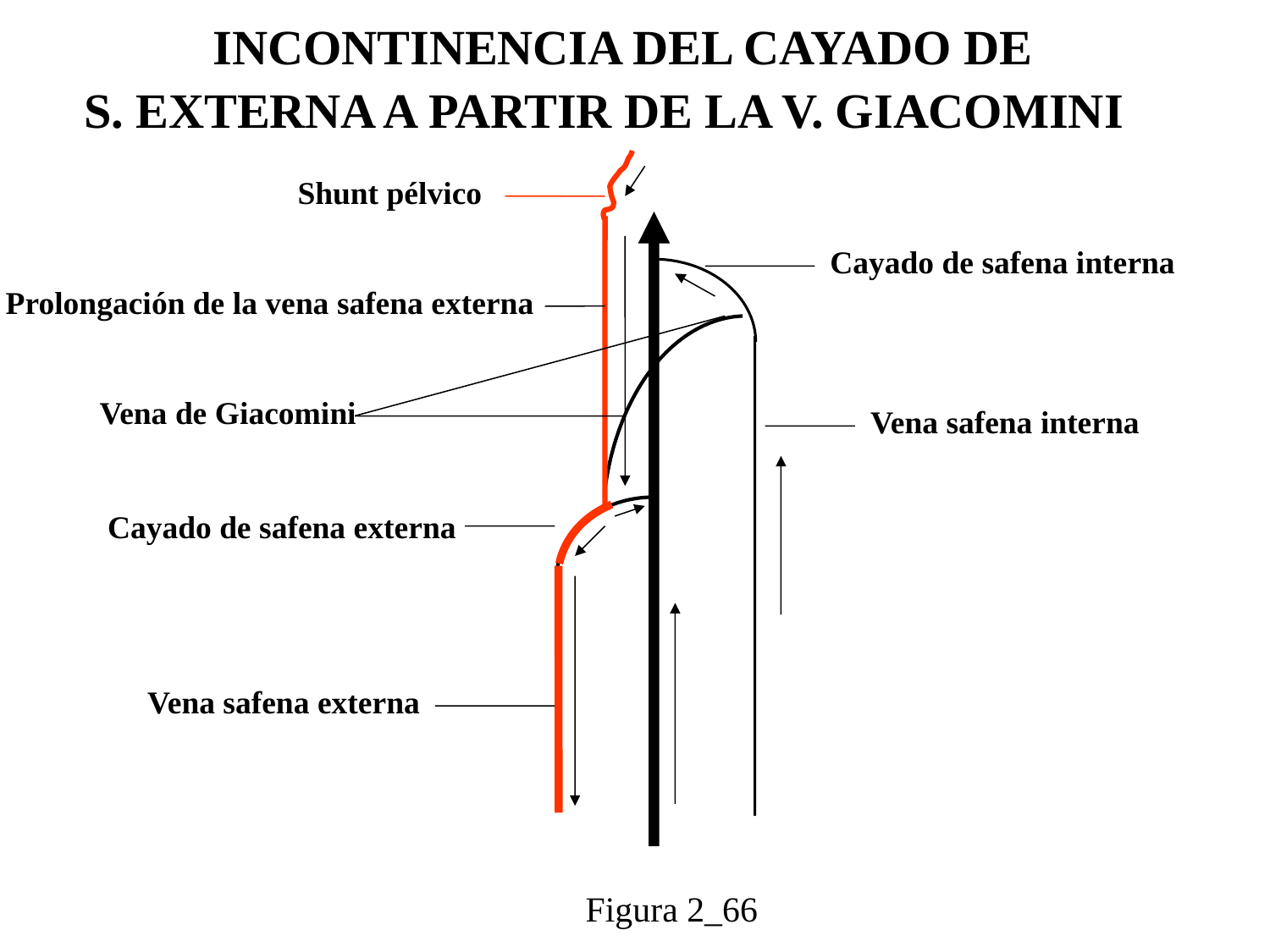

INCONTINENCIA DEL CAYADO DE
     S. EXTERNA A PARTIR DE LA V. GIACOMINI

Shunt pélvico

Cayado de safena interna

Prolongación de la vena safena externa

    Vena de Giacomini
Vena safena interna

Cayado de safena externa

Vena safena externa

Figura 2_66